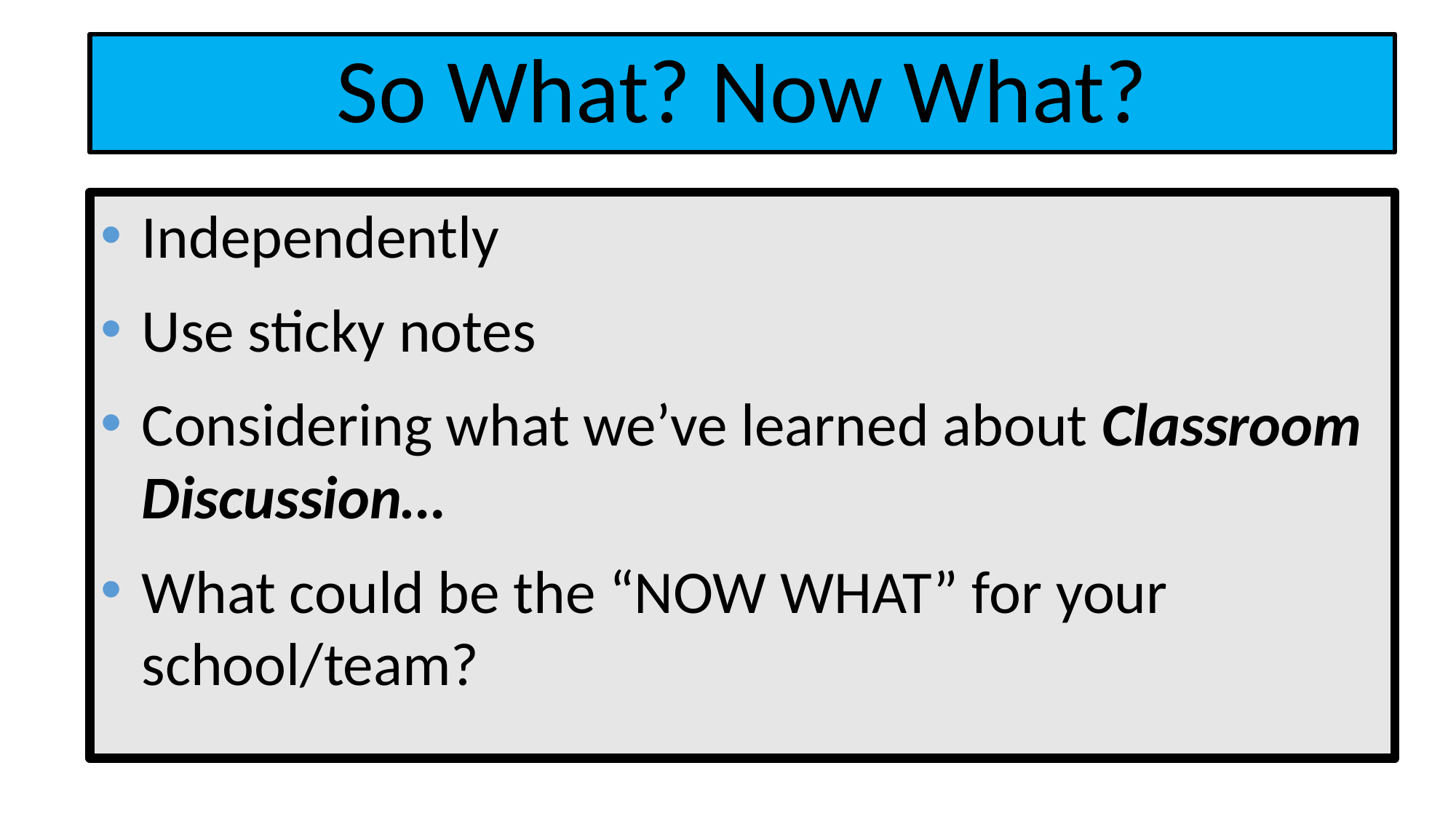

# So What? Now What?
Independently
Use sticky notes
Considering what we’ve learned about Classroom Discussion…
What could be the “NOW WHAT” for your school/team?